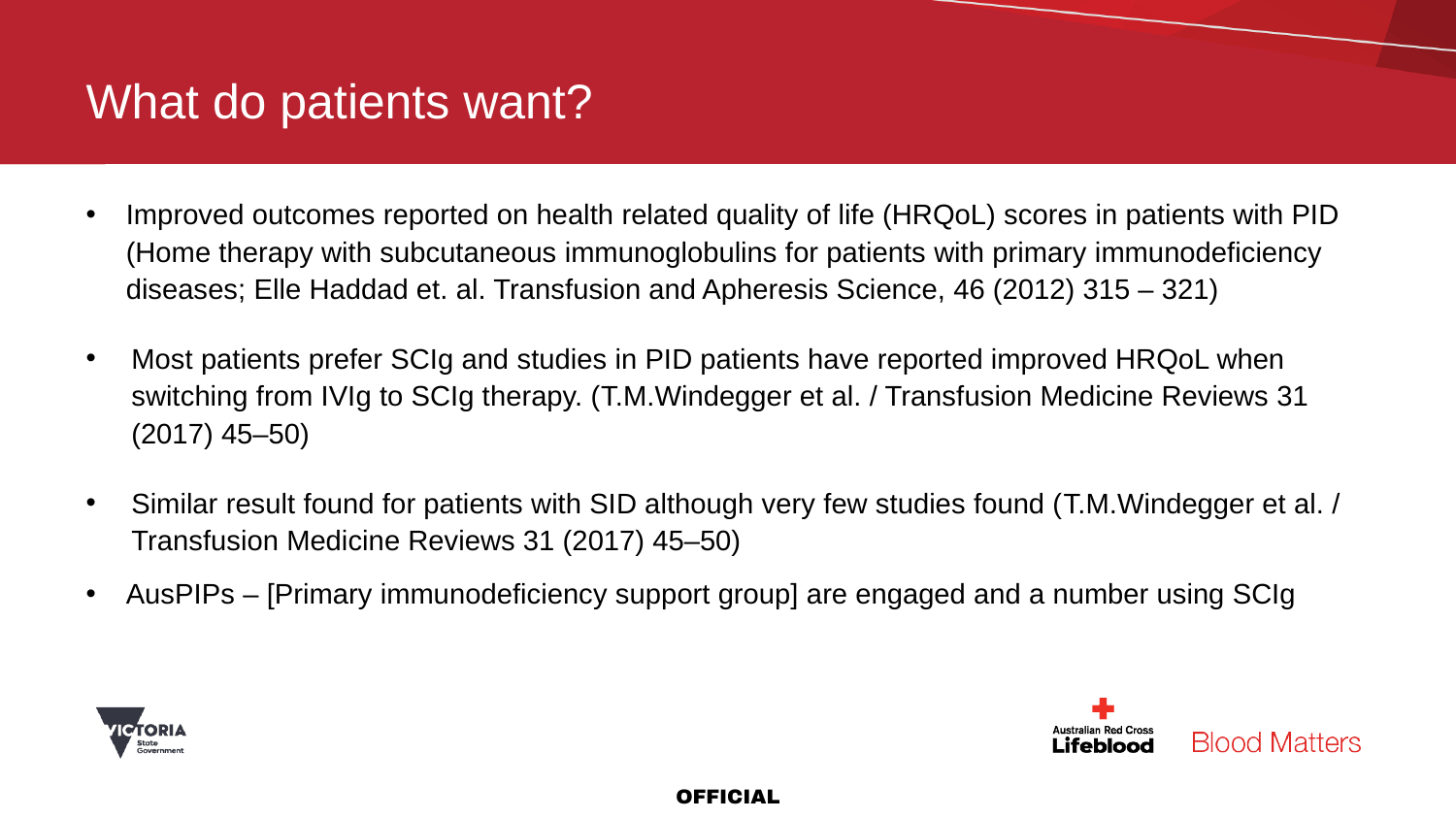

# What do patients want?
Improved outcomes reported on health related quality of life (HRQoL) scores in patients with PID (Home therapy with subcutaneous immunoglobulins for patients with primary immunodeficiency diseases; Elle Haddad et. al. Transfusion and Apheresis Science, 46 (2012) 315 – 321)
Most patients prefer SCIg and studies in PID patients have reported improved HRQoL when switching from IVIg to SCIg therapy. (T.M.Windegger et al. / Transfusion Medicine Reviews 31 (2017) 45–50)
Similar result found for patients with SID although very few studies found (T.M.Windegger et al. / Transfusion Medicine Reviews 31 (2017) 45–50)
AusPIPs – [Primary immunodeficiency support group] are engaged and a number using SCIg